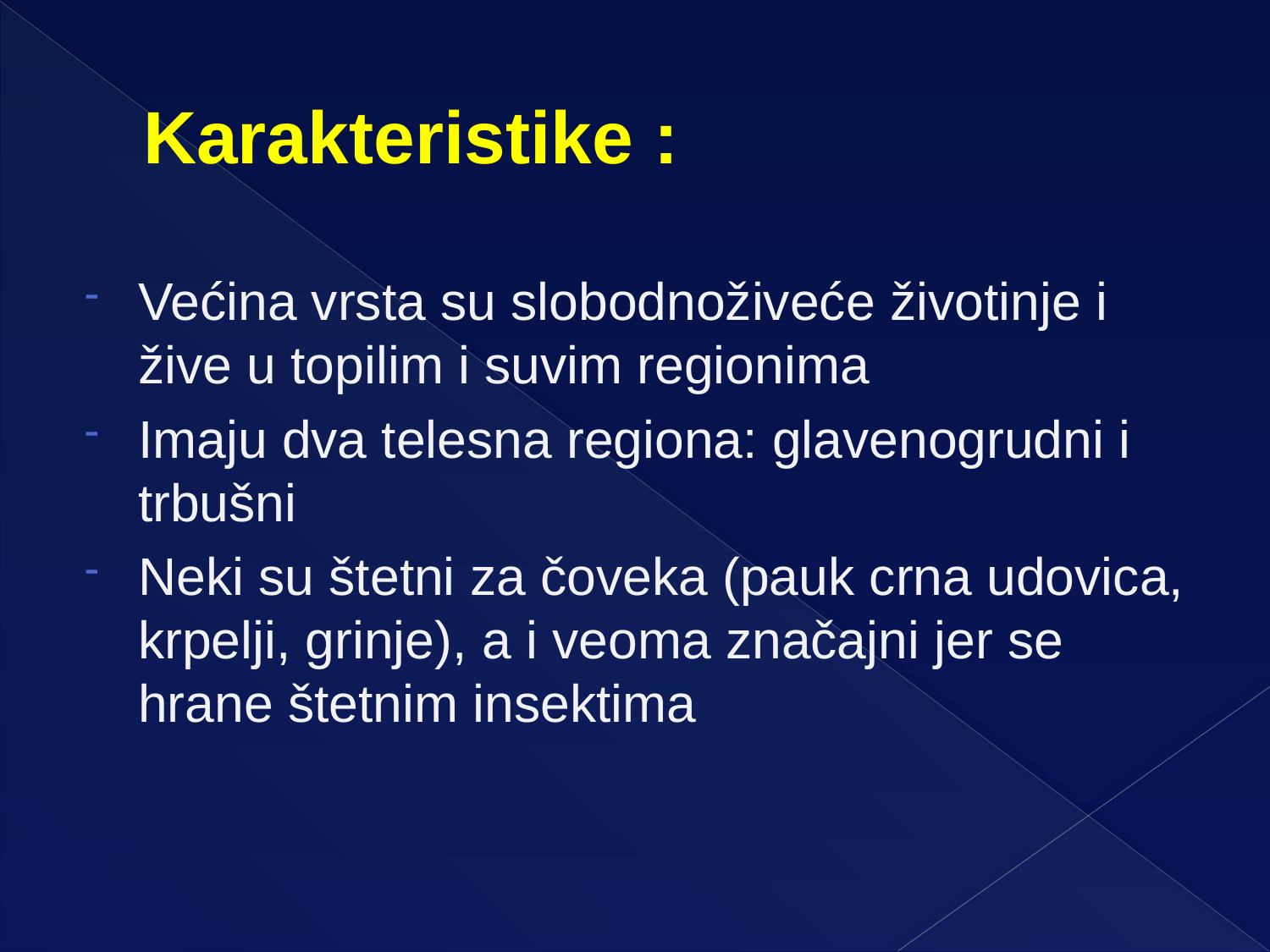

# Karakteristike :
Većina vrsta su slobodnoživeće životinje i žive u topilim i suvim regionima
Imaju dva telesna regiona: glavenogrudni i trbušni
Neki su štetni za čoveka (pauk crna udovica, krpelji, grinje), a i veoma značajni jer se hrane štetnim insektima